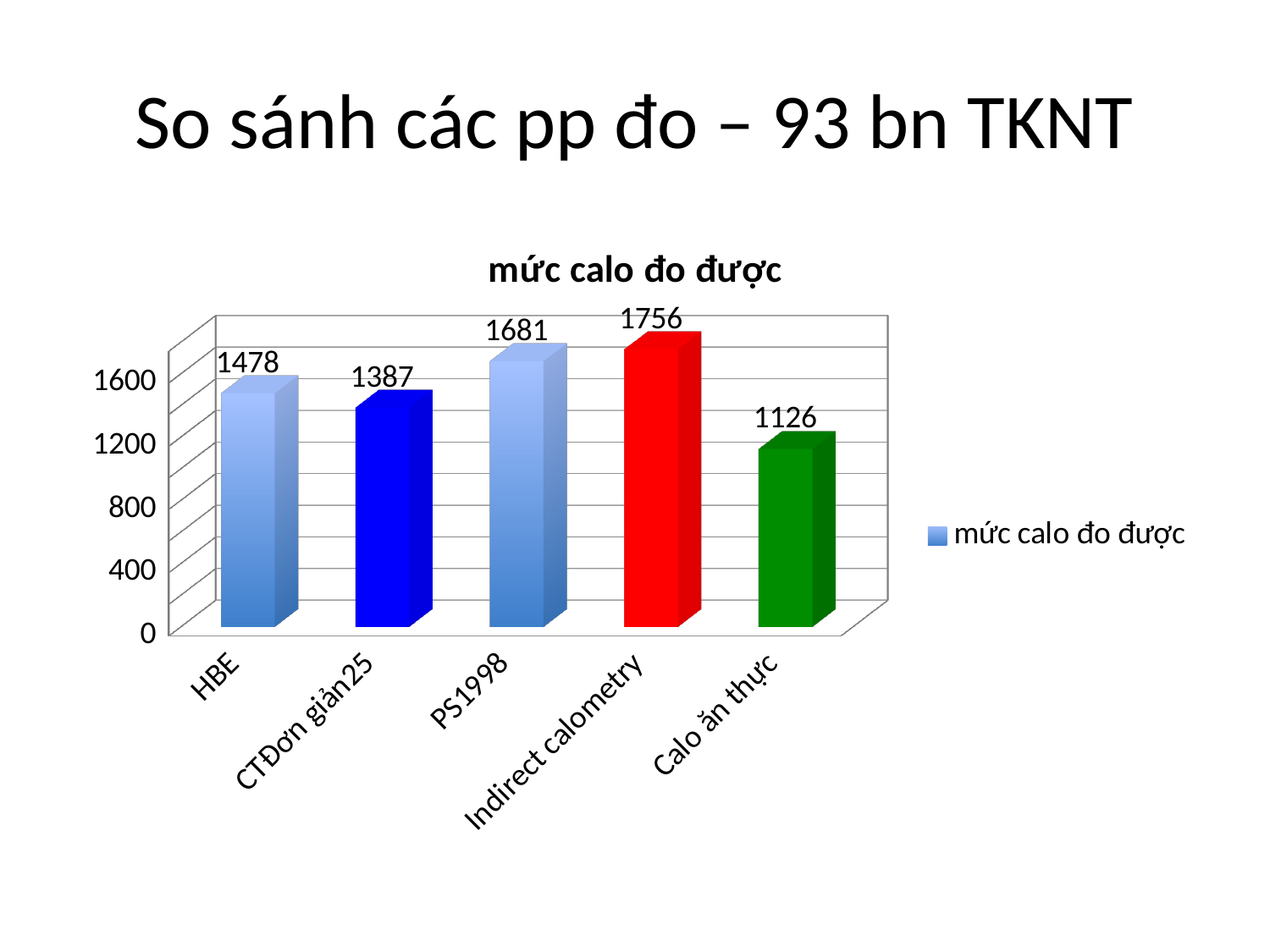

# So sánh các pp đo – 93 bn TKNT

[unsupported chart]